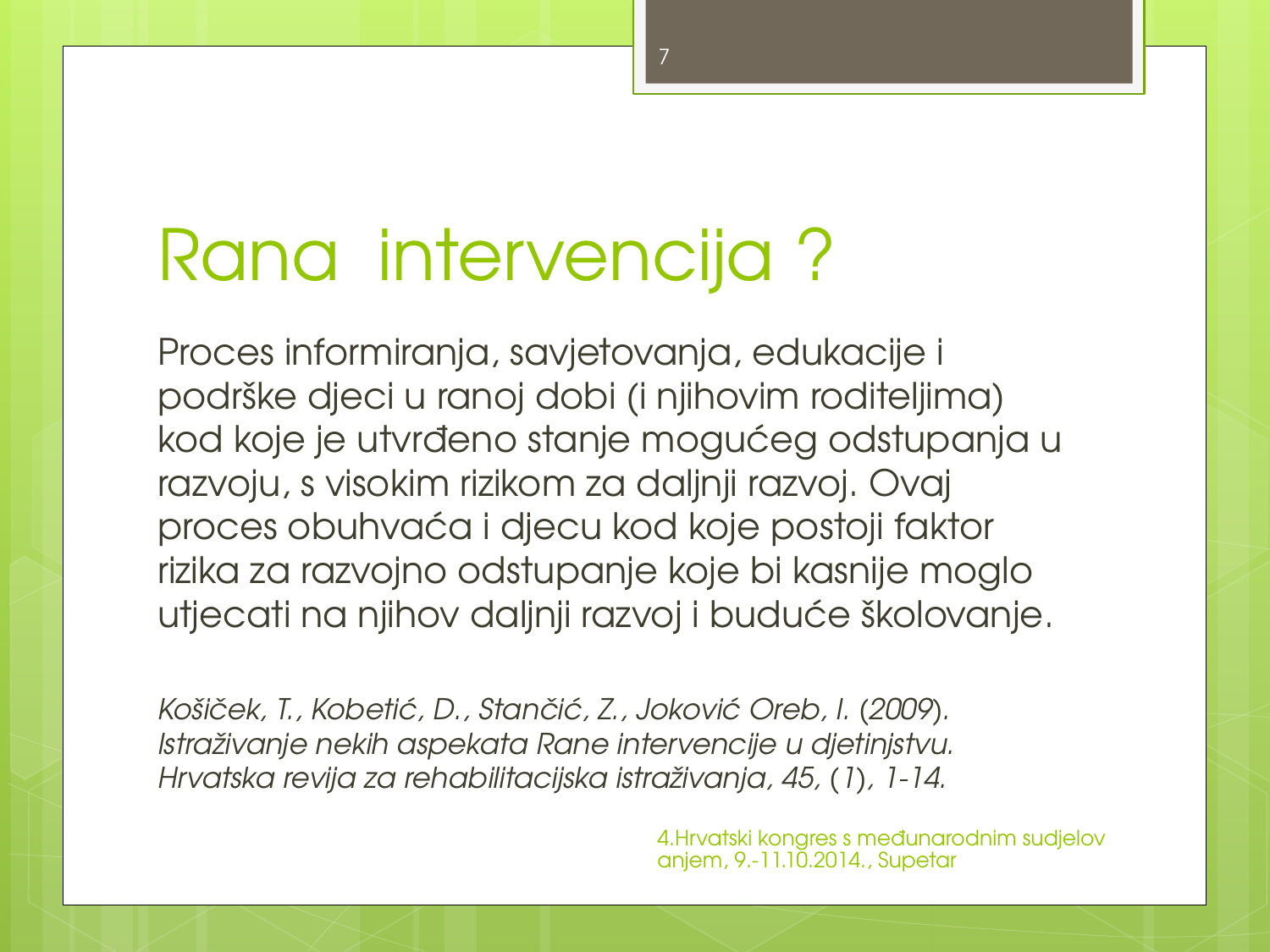

7
# Rana  intervencija ?
Proces informiranja, savjetovanja, edukacije i podrške djeci u ranoj dobi (i njihovim roditeljima) kod koje je utvrđeno stanje mogućeg odstupanja u razvoju, s visokim rizikom za daljnji razvoj. Ovaj proces obuhvaća i djecu kod koje postoji faktor rizika za razvojno odstupanje koje bi kasnije moglo utjecati na njihov daljnji razvoj i buduće školovanje.

Košiček, T., Kobetić, D., Stančić, Z., Joković Oreb, I. (2009). Istraživanje nekih aspekata Rane intervencije u djetinjstvu. Hrvatska revija za rehabilitacijska istraživanja, 45, (1), 1-14.

4.Hrvatski kongres s međunarodnim sudjelovanjem, 9.-11.10.2014., Supetar